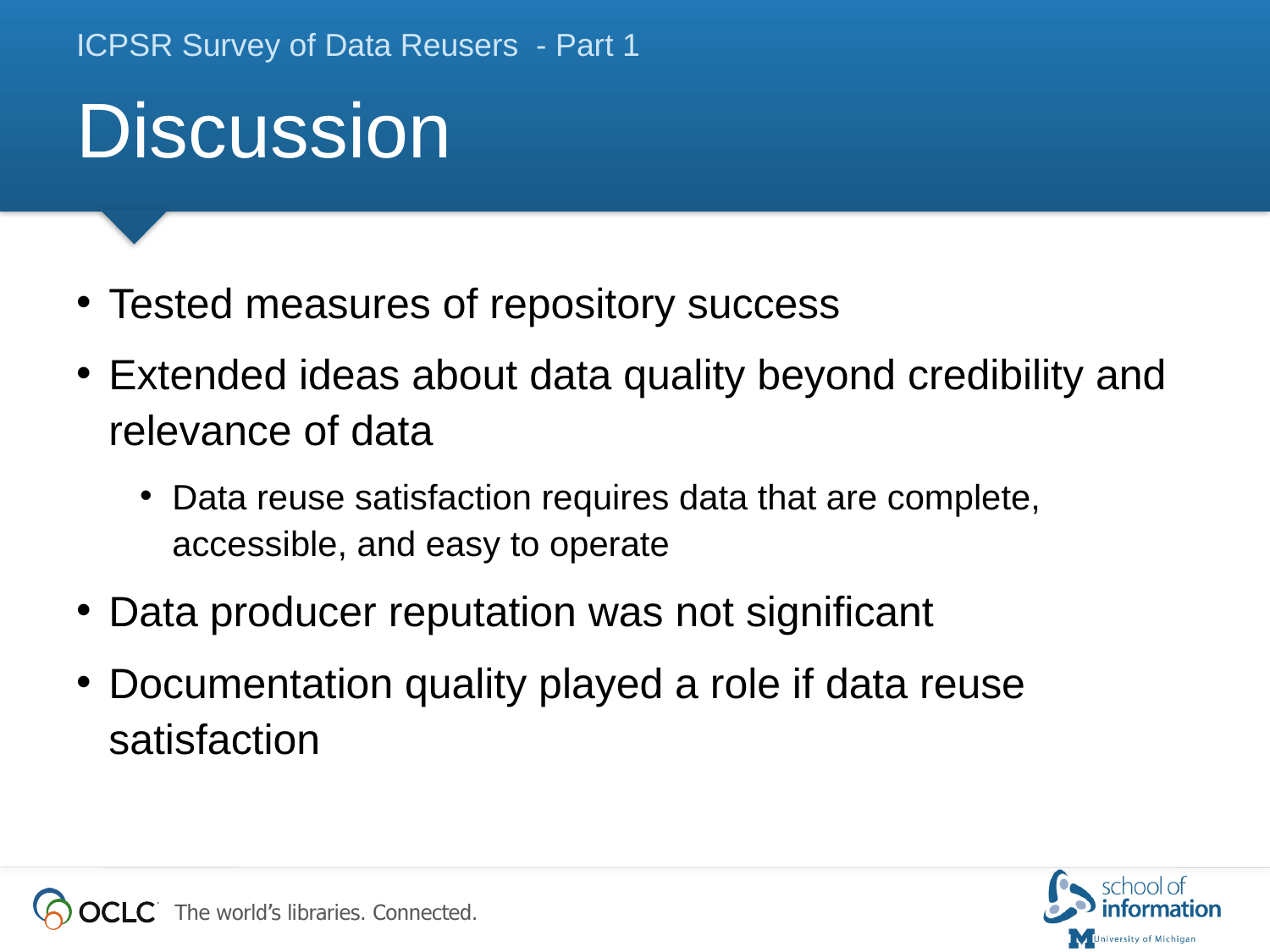

ICPSR Survey of Data Reusers  - Part 1
# Discussion
Tested measures of repository success
Extended ideas about data quality beyond credibility and relevance of data
Data reuse satisfaction requires data that are complete, accessible, and easy to operate
Data producer reputation was not significant
Documentation quality played a role if data reuse satisfaction